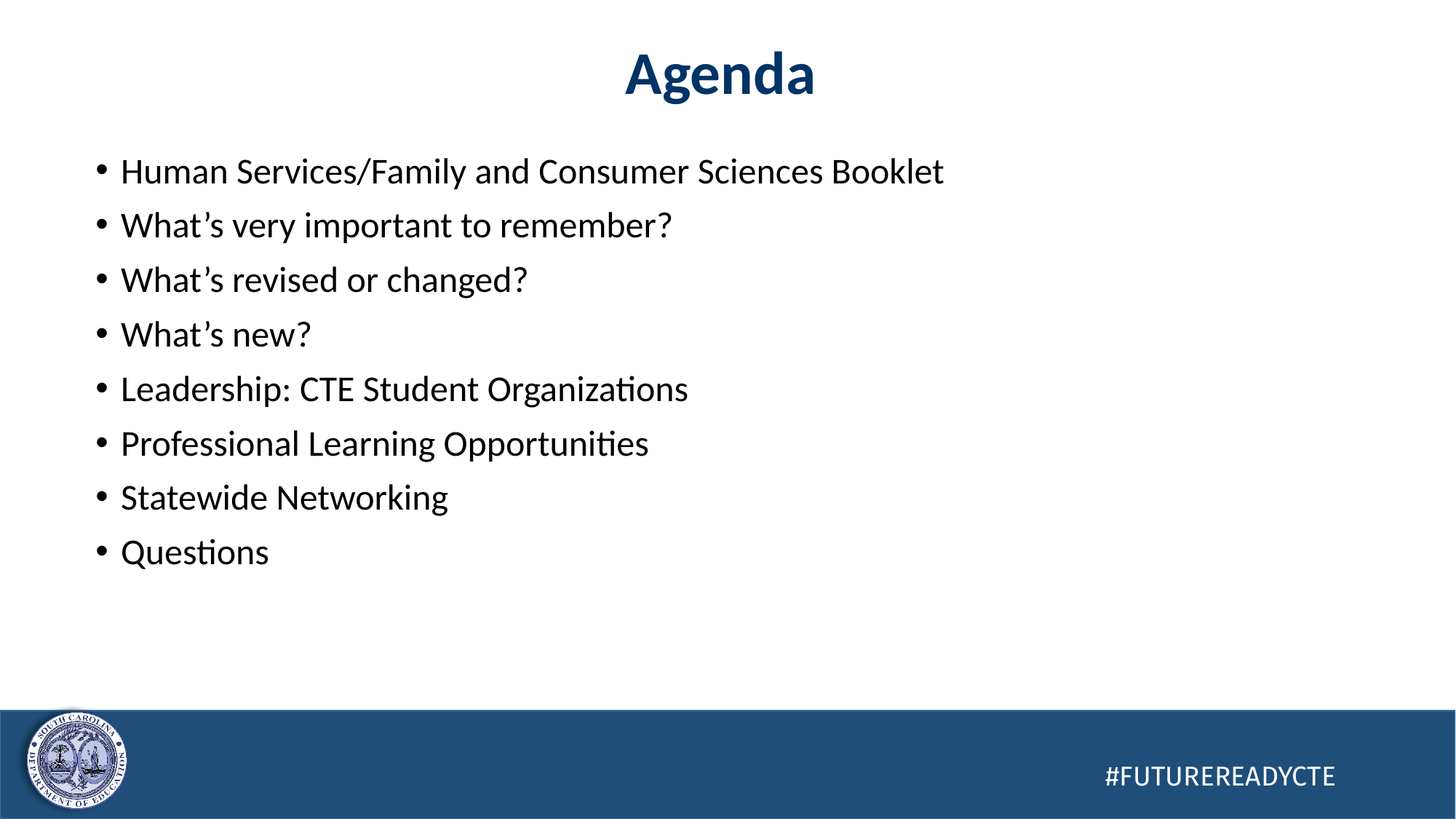

# Agenda
Human Services/Family and Consumer Sciences Booklet
What’s very important to remember?
What’s revised or changed?
What’s new?
Leadership: CTE Student Organizations
Professional Learning Opportunities
Statewide Networking
Questions